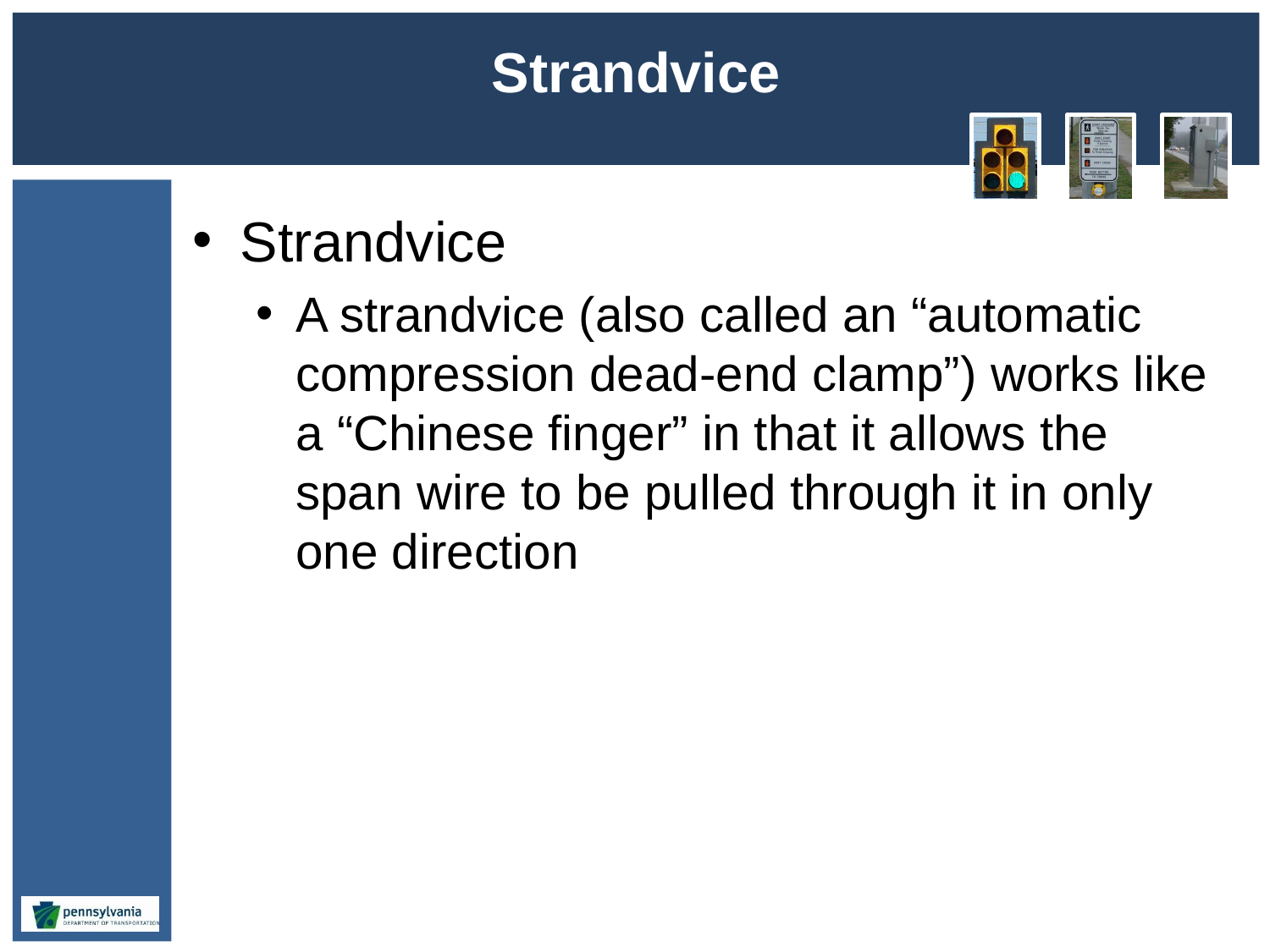

# Strandvice
Strandvice
A strandvice (also called an “automatic compression dead-end clamp”) works like a “Chinese finger” in that it allows the span wire to be pulled through it in only one direction